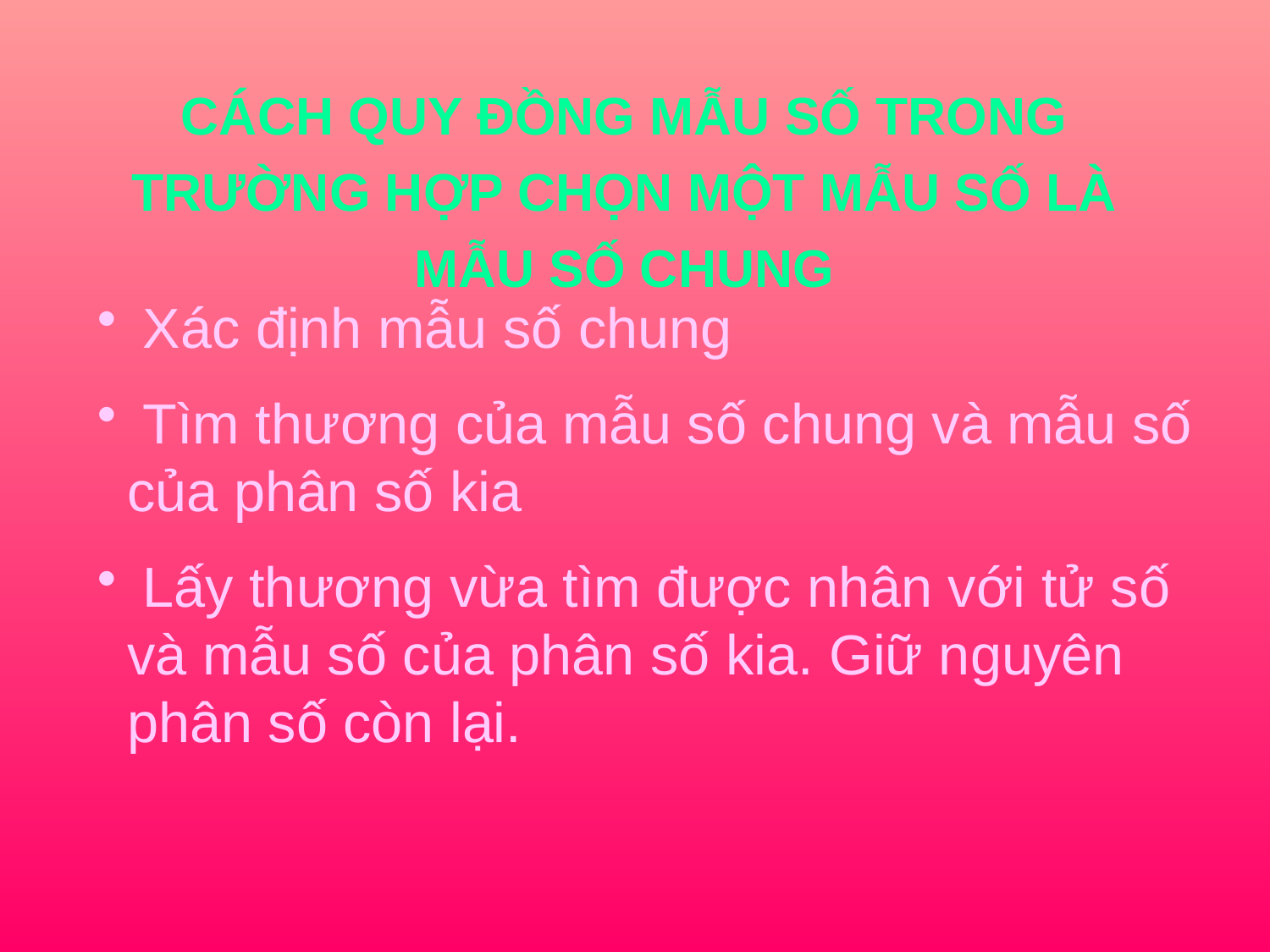

CÁCH QUY ĐỒNG MẪU SỐ TRONG TRƯỜNG HỢP CHỌN MỘT MẪU SỐ LÀ MẪU SỐ CHUNG
 Xác định mẫu số chung
 Tìm thương của mẫu số chung và mẫu số của phân số kia
 Lấy thương vừa tìm được nhân với tử số và mẫu số của phân số kia. Giữ nguyên phân số còn lại.